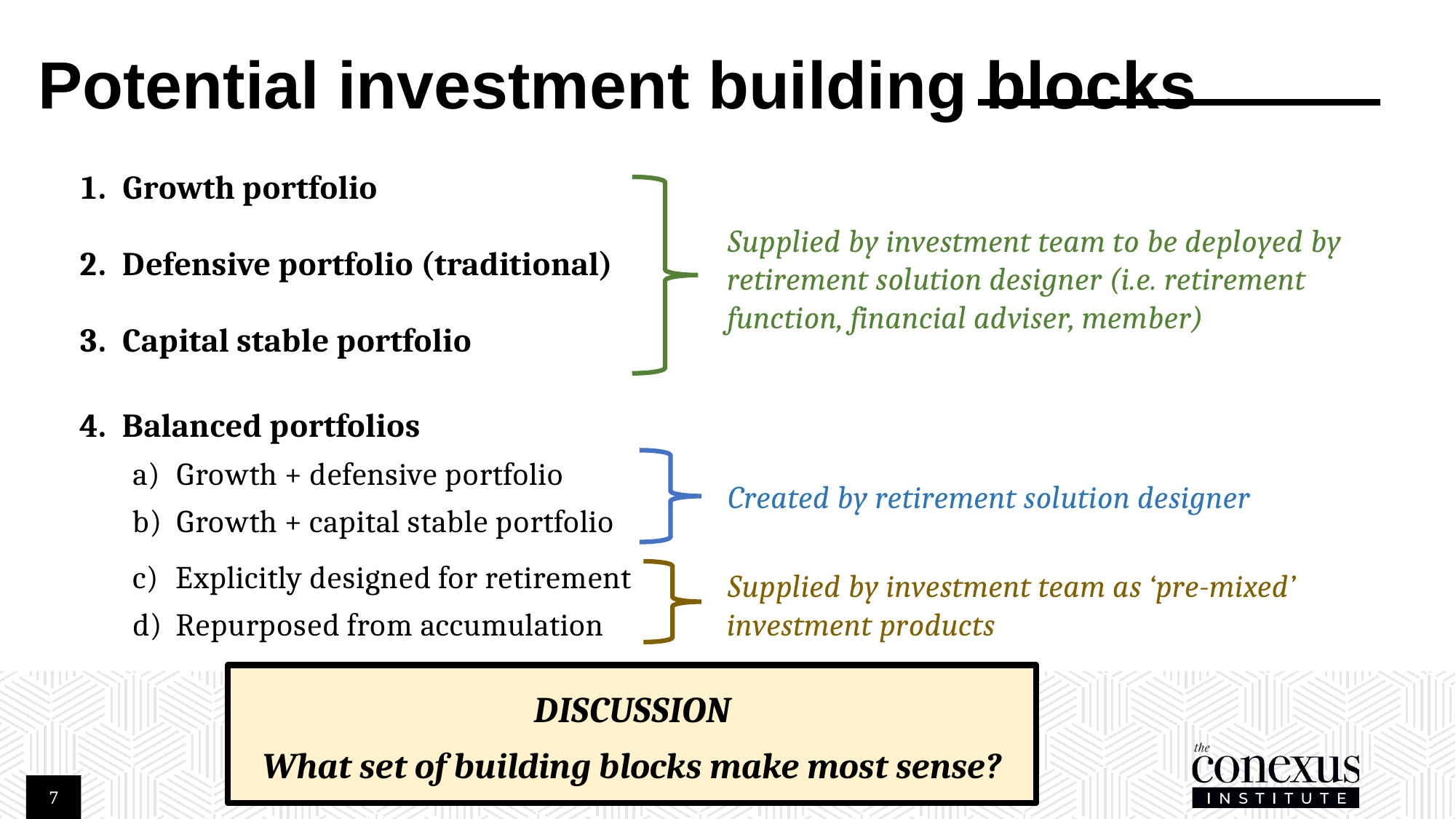

# Potential investment building blocks
Growth portfolio
Defensive portfolio (traditional)
Capital stable portfolio
Balanced portfolios
Growth + defensive portfolio
Growth + capital stable portfolio
Explicitly designed for retirement
Repurposed from accumulation

Supplied by investment team to be deployed by retirement solution designer (i.e. retirement function, financial adviser, member)

Created by retirement solution designer
Supplied by investment team as ‘pre-mixed’ investment products

DISCUSSION
What set of building blocks make most sense?
7